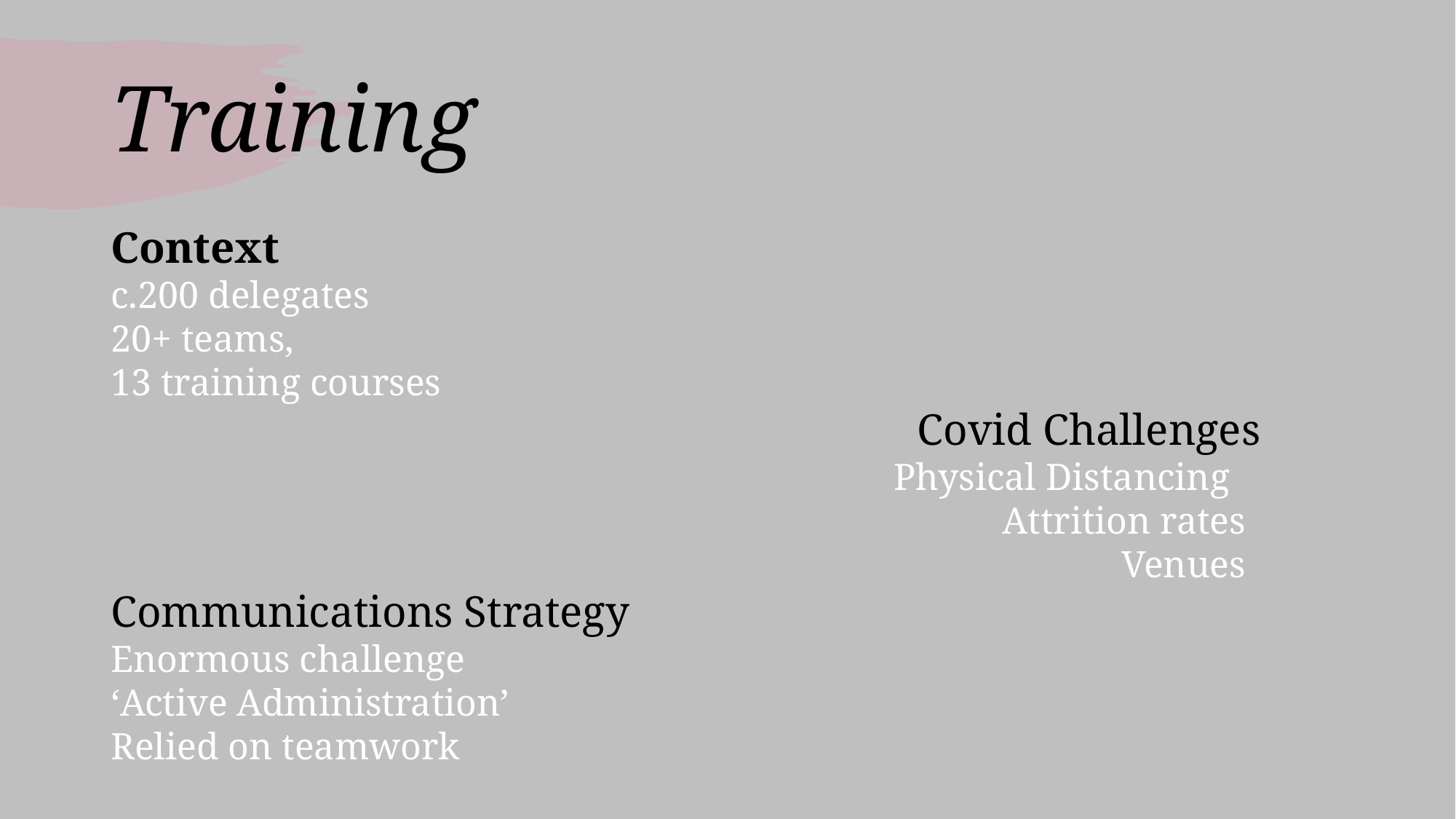

# Training

Context
c.200 delegates
20+ teams,
13 training courses
							Covid Challenges
							  Physical Distancing
			     			                         Attrition rates
 									   Venues
Communications Strategy
Enormous challenge
‘Active Administration’
Relied on teamwork